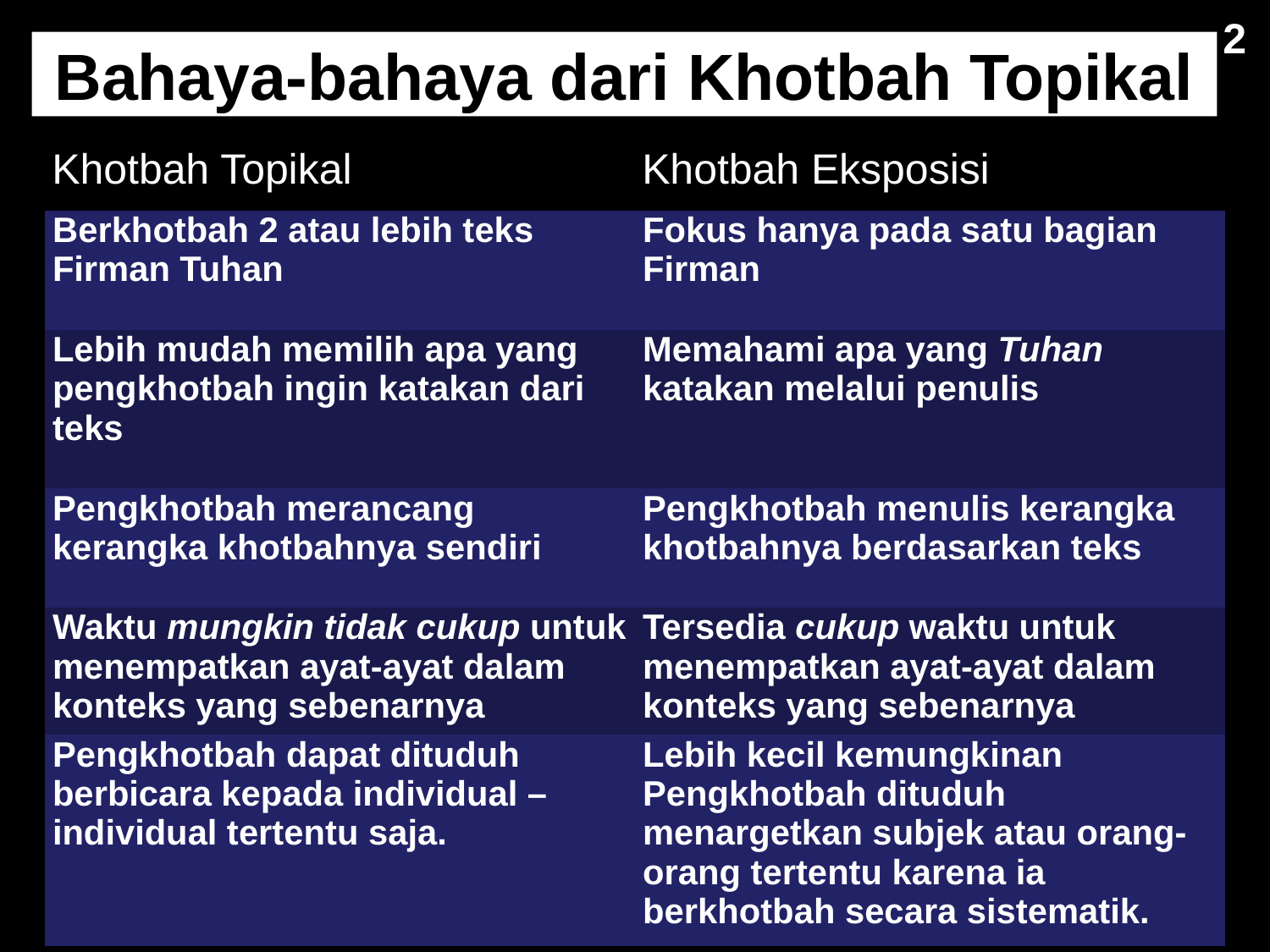

2
# Bahaya-bahaya dari Khotbah Topikal
| Khotbah Topikal | Khotbah Eksposisi |
| --- | --- |
| Berkhotbah 2 atau lebih teks Firman Tuhan | Fokus hanya pada satu bagian Firman |
| Lebih mudah memilih apa yang pengkhotbah ingin katakan dari teks | Memahami apa yang Tuhan katakan melalui penulis |
| Pengkhotbah merancang kerangka khotbahnya sendiri | Pengkhotbah menulis kerangka khotbahnya berdasarkan teks |
| Waktu mungkin tidak cukup untuk menempatkan ayat-ayat dalam konteks yang sebenarnya | Tersedia cukup waktu untuk menempatkan ayat-ayat dalam konteks yang sebenarnya |
| Pengkhotbah dapat dituduh berbicara kepada individual –individual tertentu saja. | Lebih kecil kemungkinan Pengkhotbah dituduh menargetkan subjek atau orang-orang tertentu karena ia berkhotbah secara sistematik. |